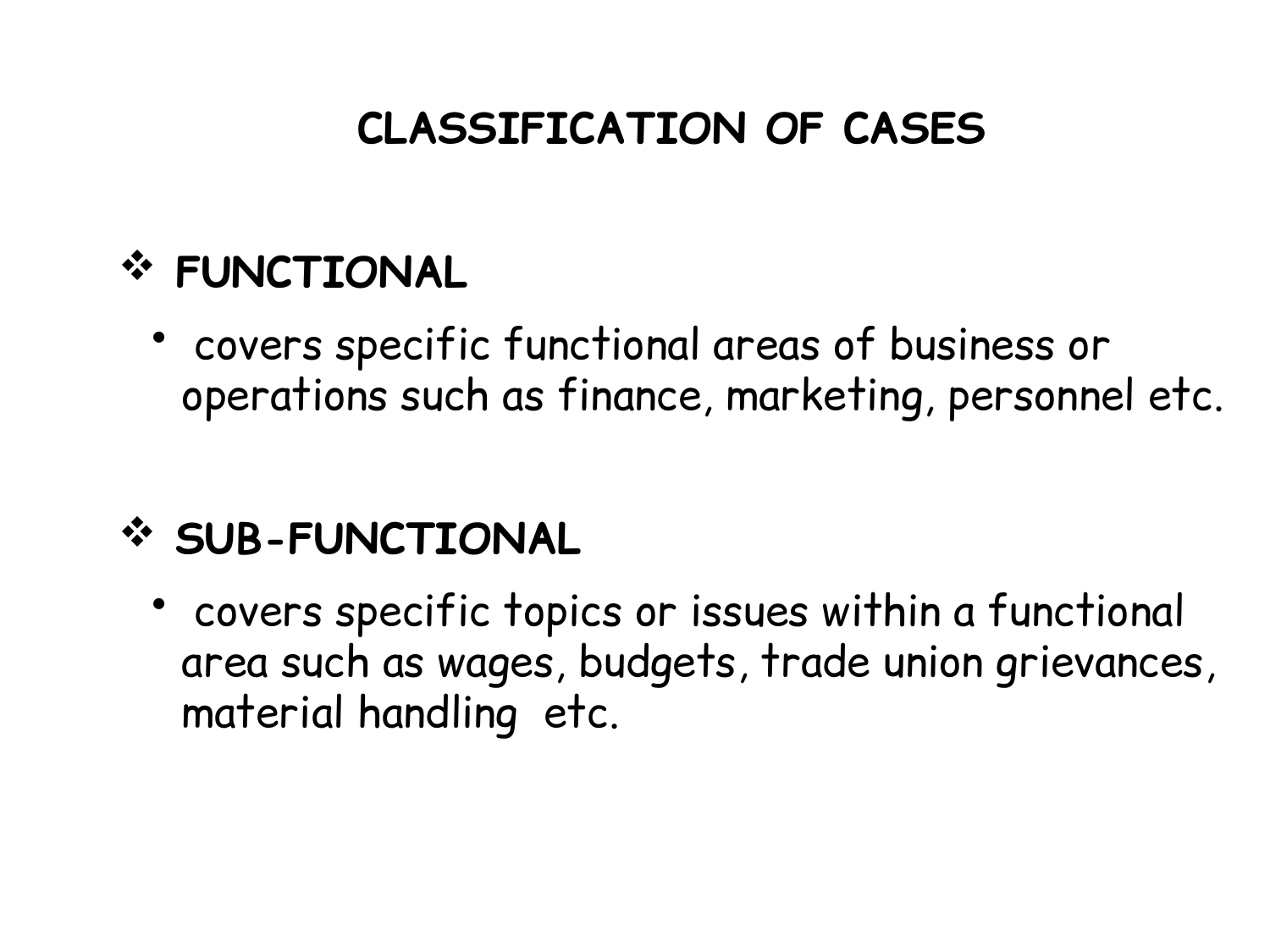

CLASSIFICATION OF CASES

 FUNCTIONAL
 covers specific functional areas of business or operations such as finance, marketing, personnel etc.

 SUB-FUNCTIONAL
 covers specific topics or issues within a functional area such as wages, budgets, trade union grievances, material handling  etc.